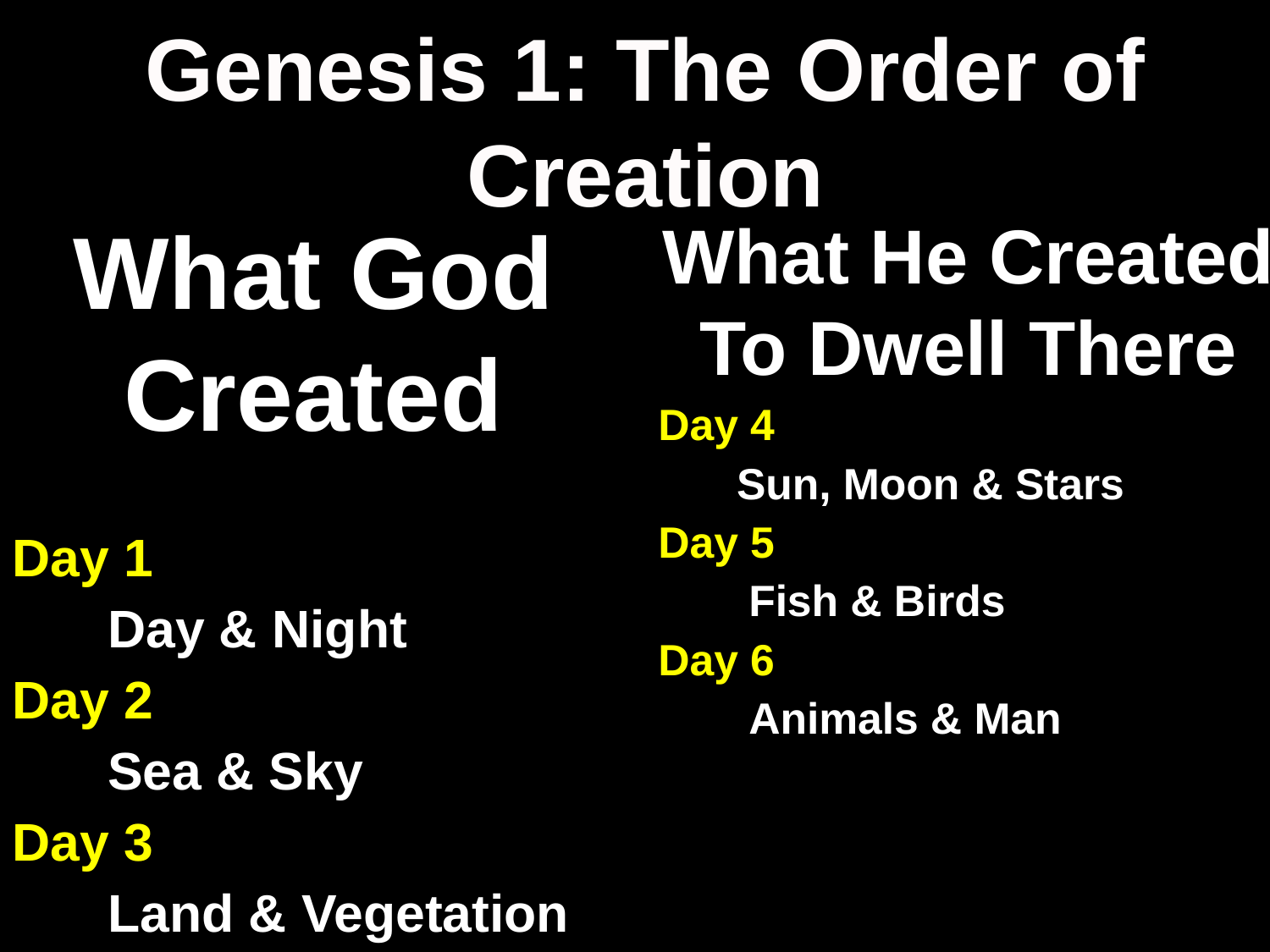

Genesis 1: The Order of Creation
What God Created

Day 1
	Day & Night
Day 2
	Sea & Sky
Day 3
	Land & Vegetation
What He Created To Dwell There
Day 4
	Sun, Moon & Stars
Day 5
	 Fish & Birds
Day 6
	 Animals & Man